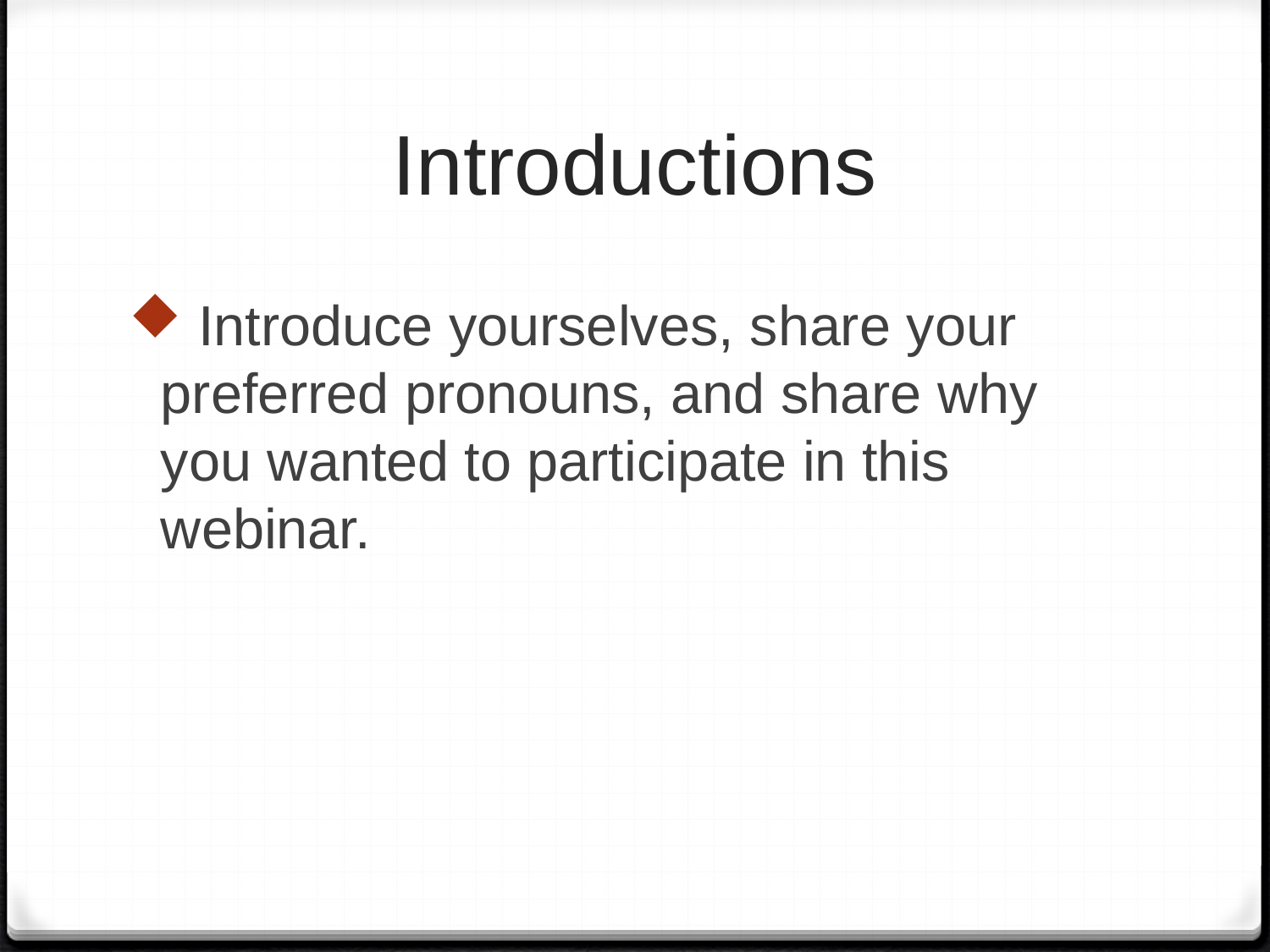

# Introductions
 Introduce yourselves, share your preferred pronouns, and share why you wanted to participate in this webinar.